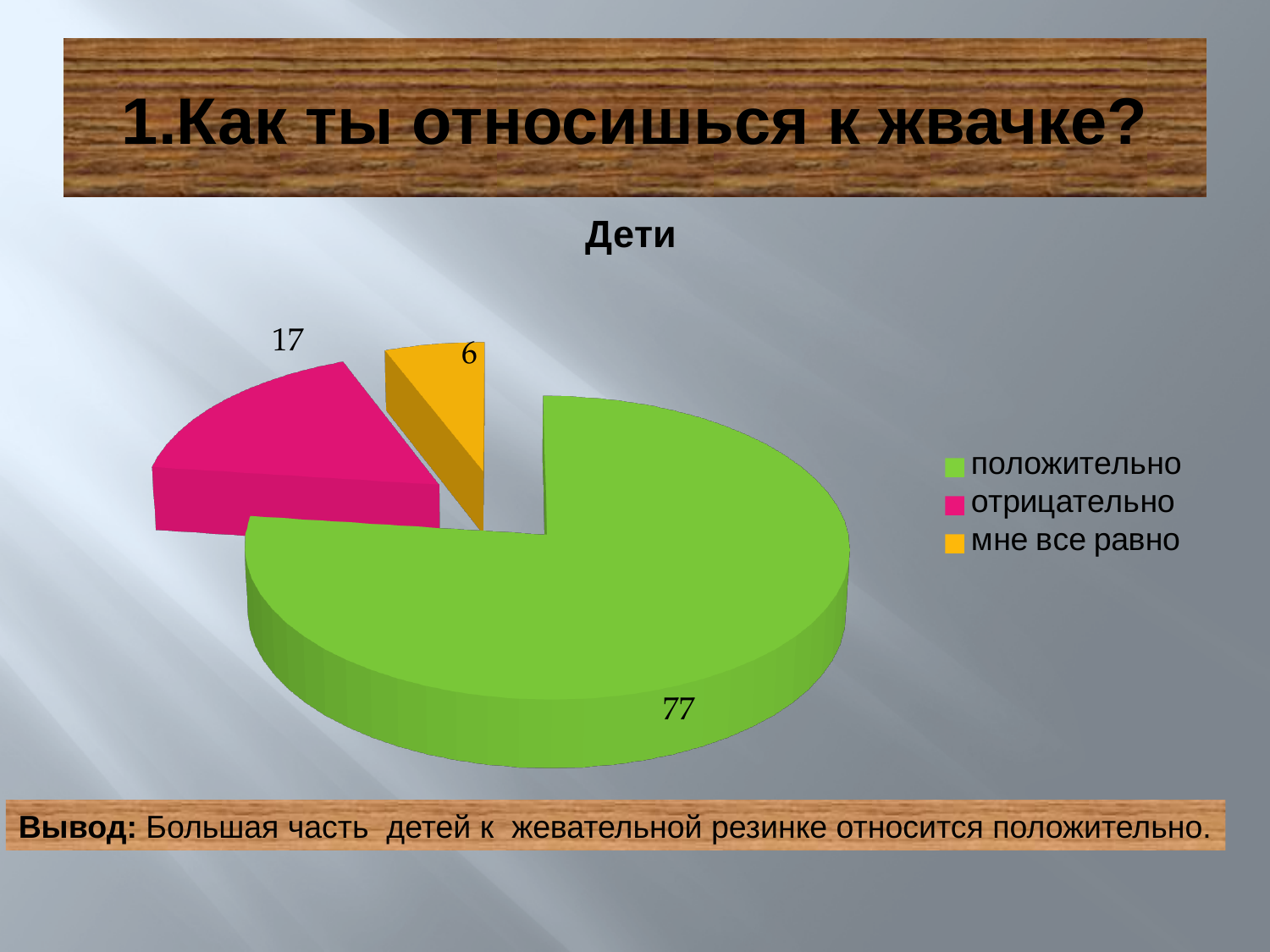

# 1.Как ты относишься к жвачке?

[unsupported chart]

Вывод: Большая часть  детей к  жевательной резинке относится положительно.